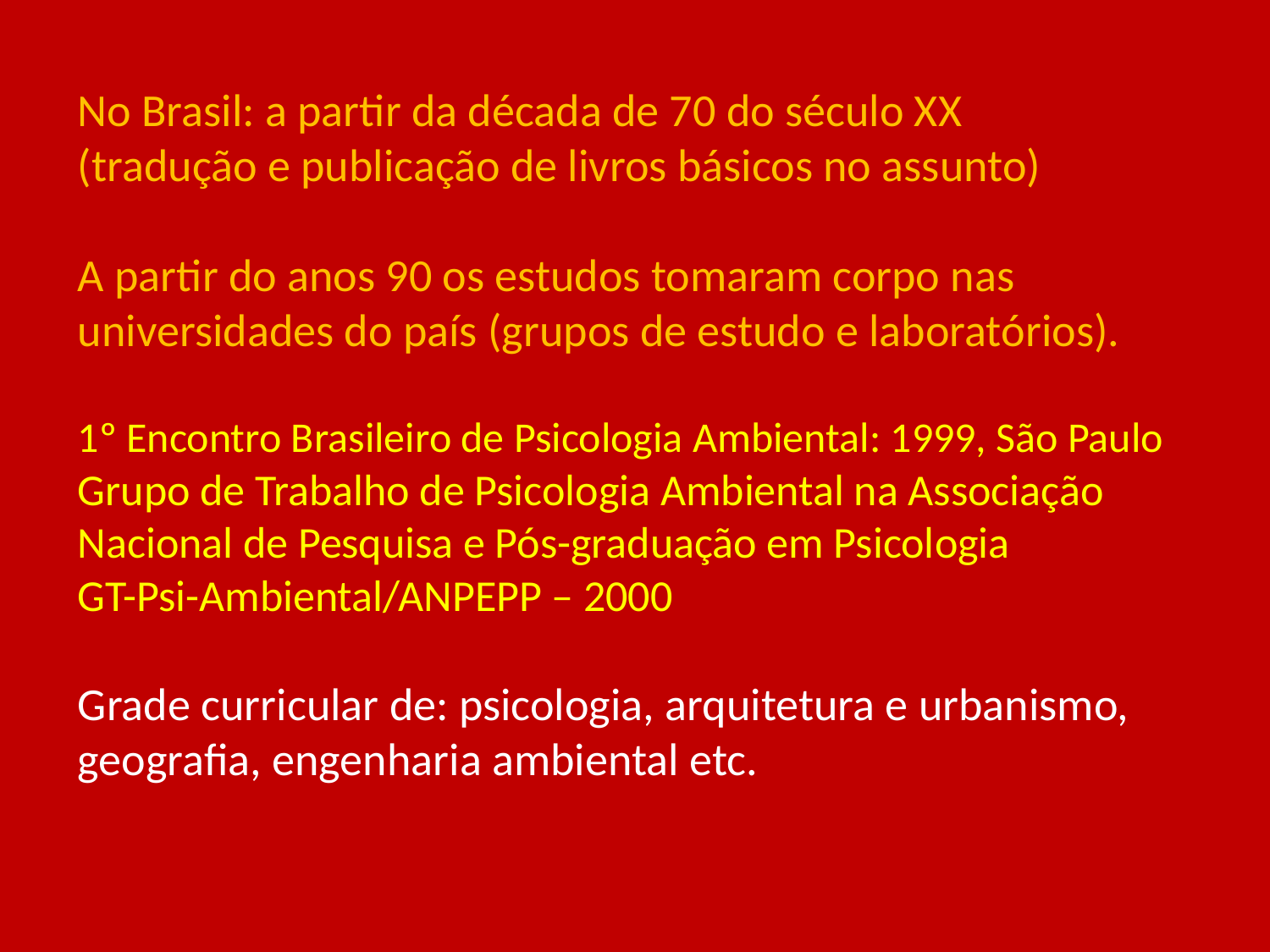

# No Brasil: a partir da década de 70 do século XX (tradução e publicação de livros básicos no assunto) A partir do anos 90 os estudos tomaram corpo nas universidades do país (grupos de estudo e laboratórios). 1º Encontro Brasileiro de Psicologia Ambiental: 1999, São Paulo Grupo de Trabalho de Psicologia Ambiental na Associação Nacional de Pesquisa e Pós-graduação em Psicologia GT-Psi-Ambiental/ANPEPP – 2000 Grade curricular de: psicologia, arquitetura e urbanismo, geografia, engenharia ambiental etc.